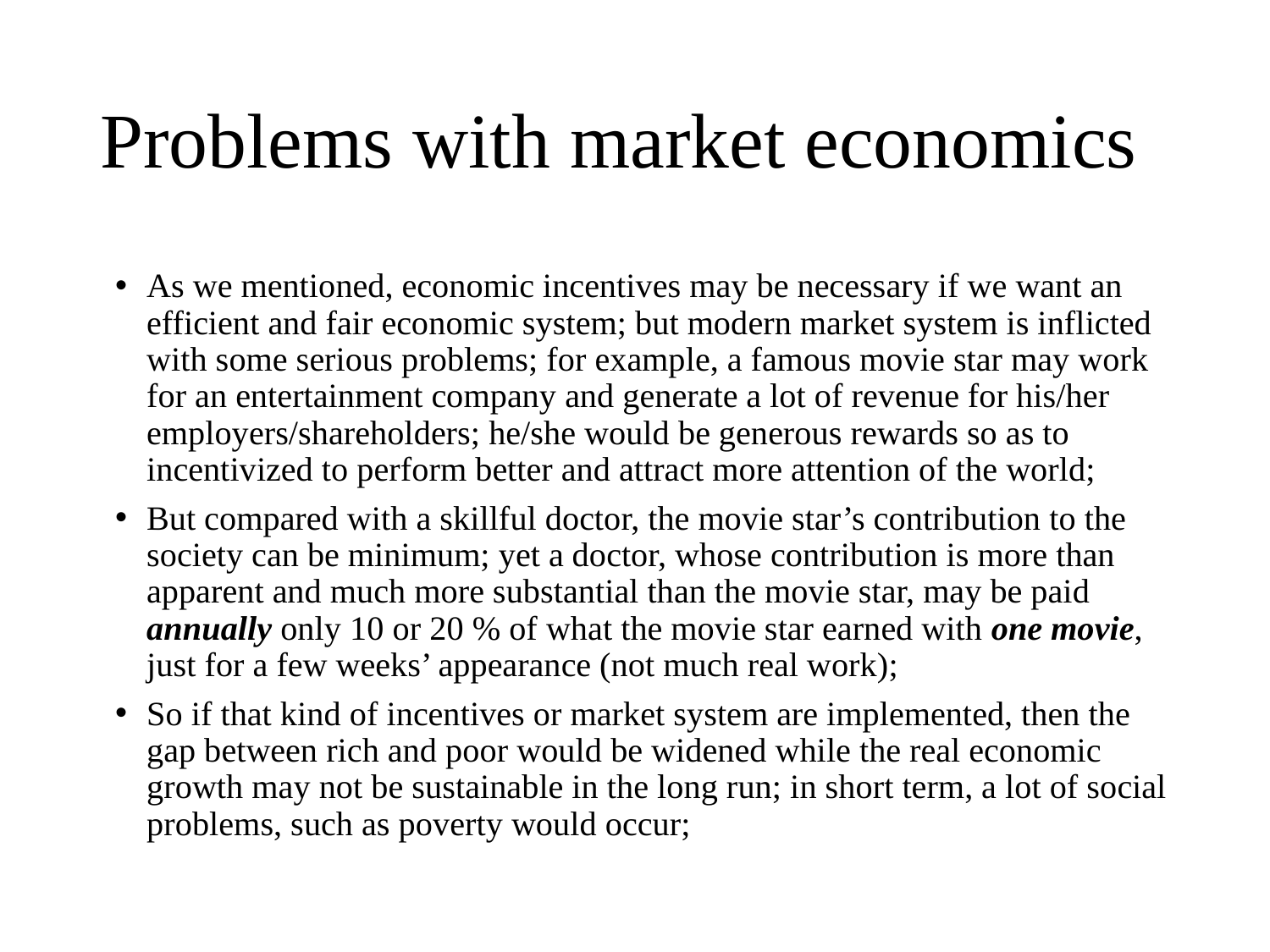

# Problems with market economics
As we mentioned, economic incentives may be necessary if we want an efficient and fair economic system; but modern market system is inflicted with some serious problems; for example, a famous movie star may work for an entertainment company and generate a lot of revenue for his/her employers/shareholders; he/she would be generous rewards so as to incentivized to perform better and attract more attention of the world;
But compared with a skillful doctor, the movie star’s contribution to the society can be minimum; yet a doctor, whose contribution is more than apparent and much more substantial than the movie star, may be paid annually only 10 or 20 % of what the movie star earned with one movie, just for a few weeks’ appearance (not much real work);
So if that kind of incentives or market system are implemented, then the gap between rich and poor would be widened while the real economic growth may not be sustainable in the long run; in short term, a lot of social problems, such as poverty would occur;